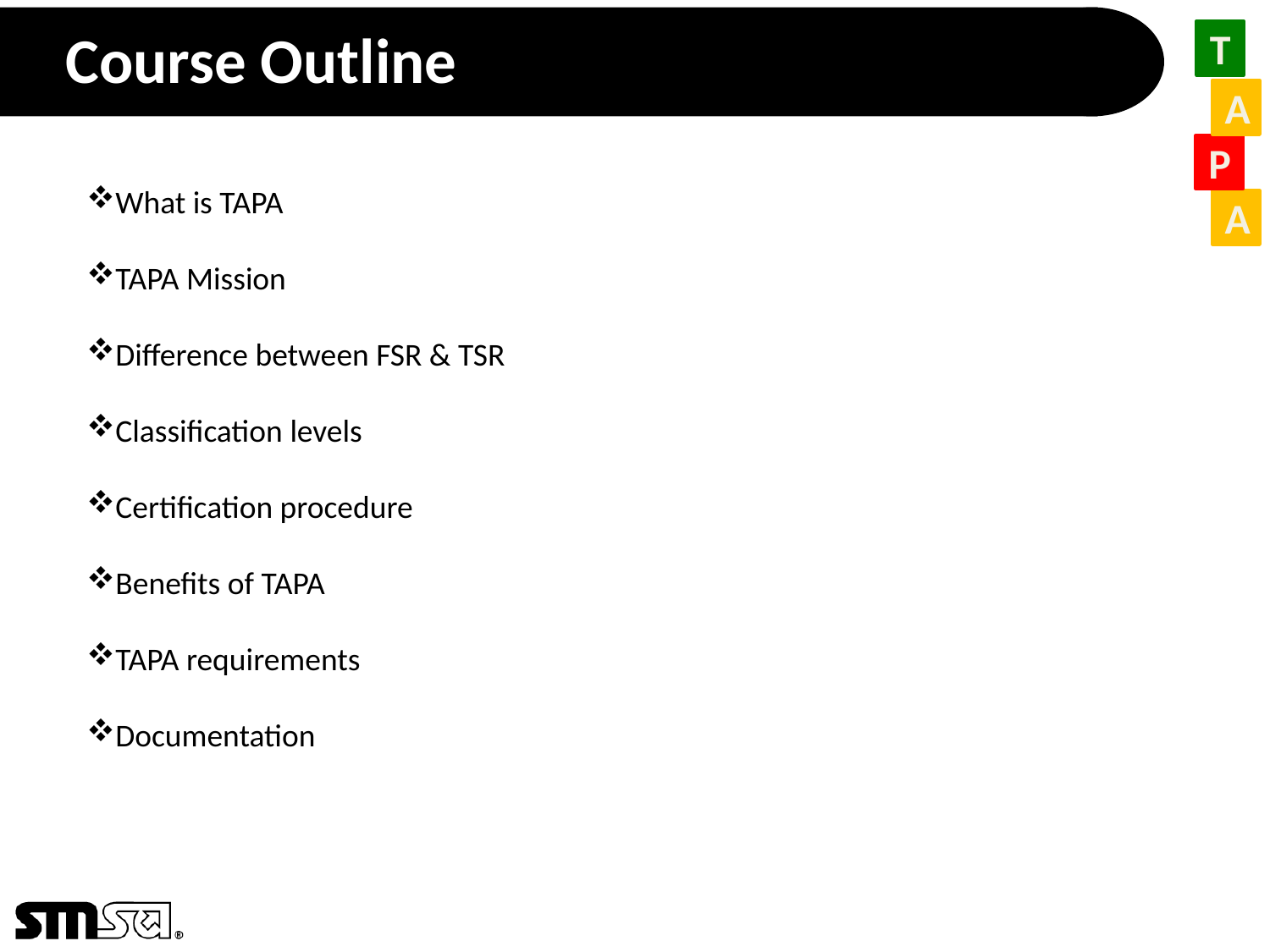

# Course Outline

What is TAPA

TAPA Mission

Difference between FSR & TSR

Classification levels

Certification procedure

Benefits of TAPA

TAPA requirements

Documentation